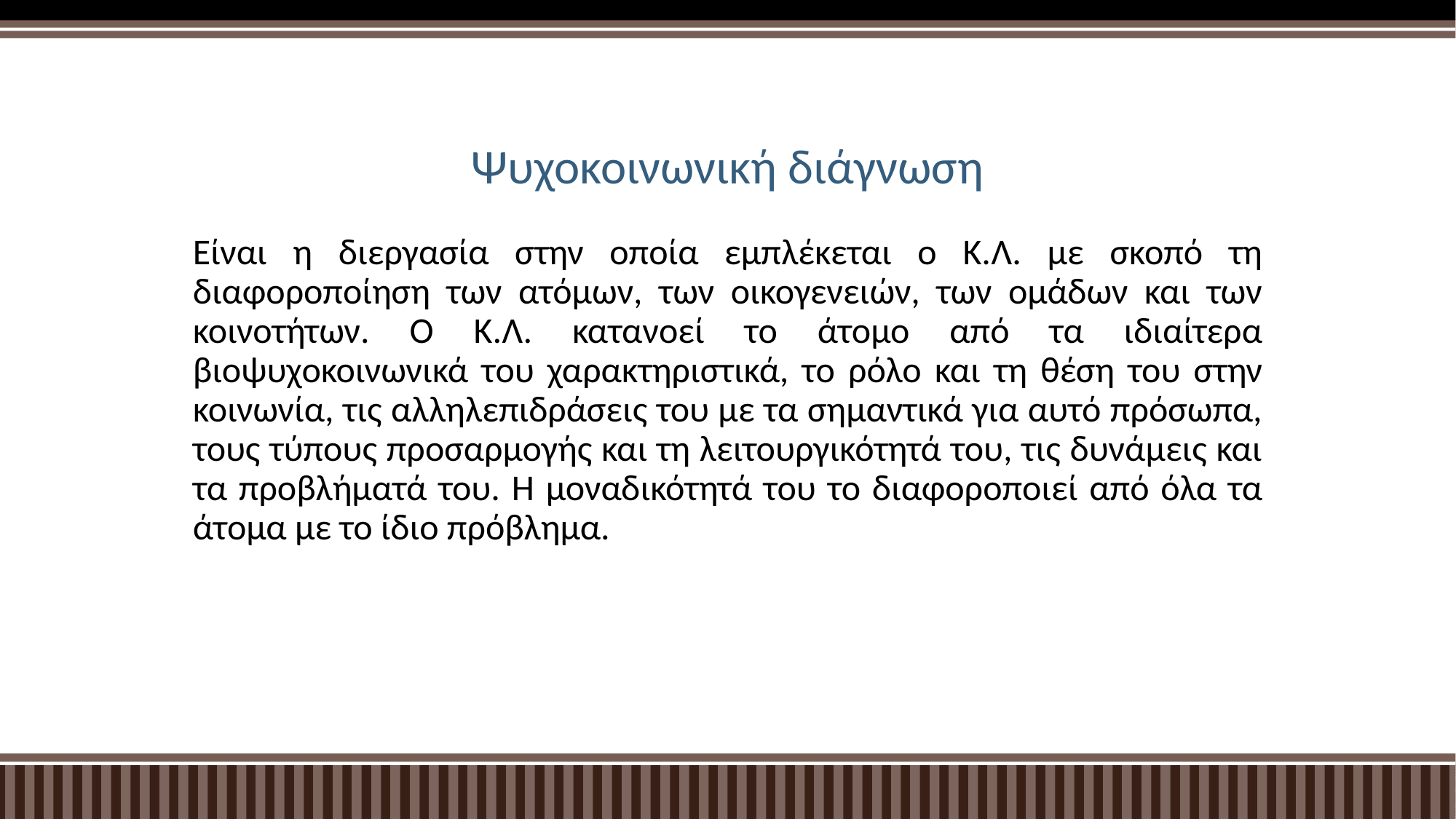

# Ψυχοκοινωνική διάγνωση
Είναι η διεργασία στην οποία εμπλέκεται ο Κ.Λ. με σκοπό τη διαφοροποίηση των ατόμων, των οικογενειών, των ομάδων και των κοινοτήτων. Ο Κ.Λ. κατανοεί το άτομο από τα ιδιαίτερα βιοψυχοκοινωνικά του χαρακτηριστικά, το ρόλο και τη θέση του στην κοινωνία, τις αλληλεπιδράσεις του με τα σημαντικά για αυτό πρόσωπα, τους τύπους προσαρμογής και τη λειτουργικότητά του, τις δυνάμεις και τα προβλήματά του. Η μοναδικότητά του το διαφοροποιεί από όλα τα άτομα με το ίδιο πρόβλημα.